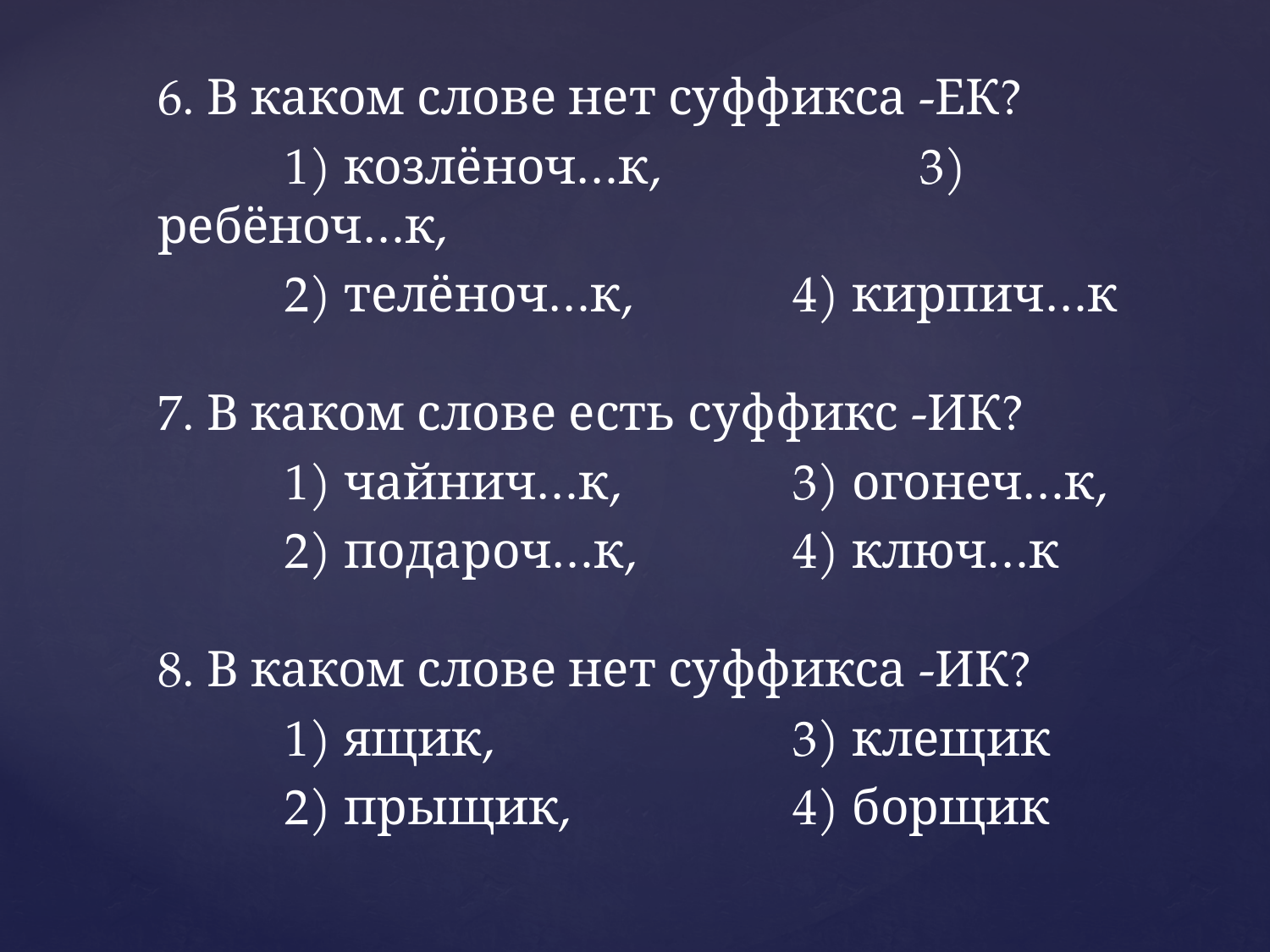

6. В каком слове нет суффикса -ЕК?
	1) козлёноч…к, 		3) ребёноч…к,
	2) телёноч…к,		4) кирпич…к

7. В каком слове есть суффикс -ИК?
	1) чайнич…к, 		3) огонеч…к,
	2) подароч…к, 		4) ключ…к

8. В каком слове нет суффикса -ИК?
	1) ящик, 			3) клещик
	2) прыщик, 		4) борщик